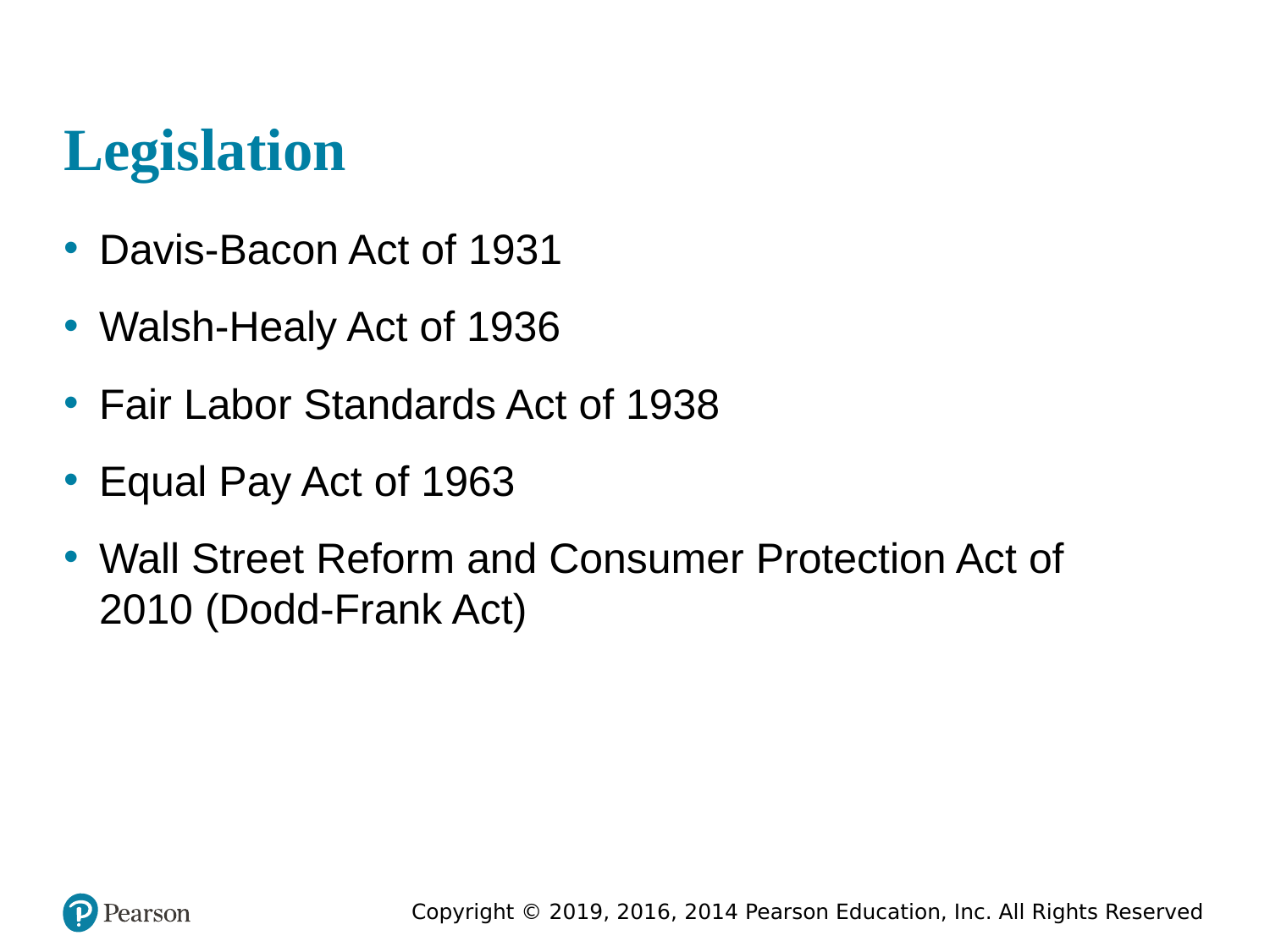

# Legislation
Davis-Bacon Act of 1931
Walsh-Healy Act of 1936
Fair Labor Standards Act of 1938
Equal Pay Act of 1963
Wall Street Reform and Consumer Protection Act of 2010 (Dodd-Frank Act)